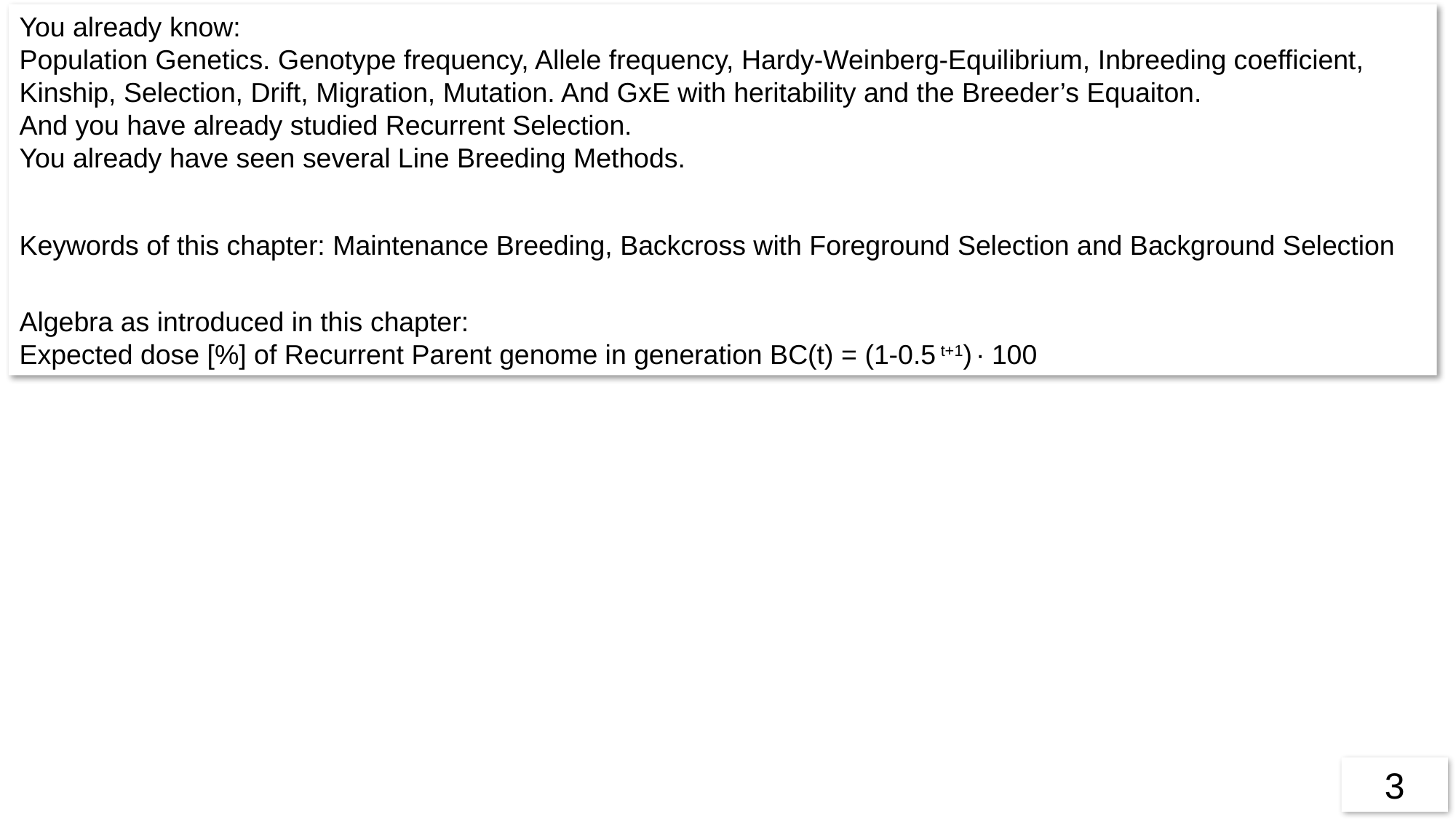

You already know:
Population Genetics. Genotype frequency, Allele frequency, Hardy-Weinberg-Equilibrium, Inbreeding coefficient, Kinship, Selection, Drift, Migration, Mutation. And GxE with heritability and the Breeder’s Equaiton.
And you have already studied Recurrent Selection.
You already have seen several Line Breeding Methods.

Keywords of this chapter: Maintenance Breeding, Backcross with Foreground Selection and Background Selection

Algebra as introduced in this chapter:
Expected dose [%] of Recurrent Parent genome in generation BC(t) = (1-0.5 t+1) ∙ 100
3